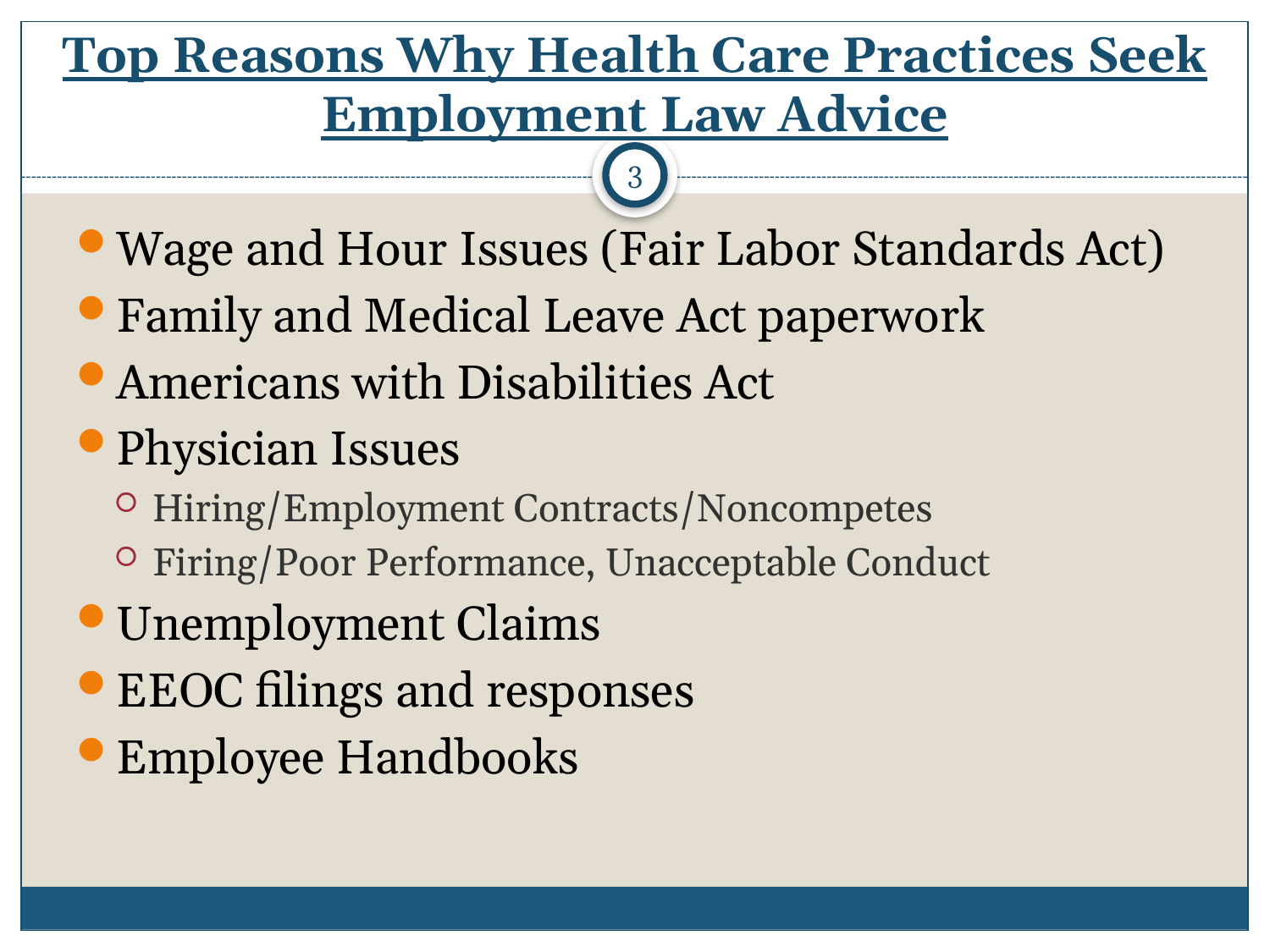

# Top Reasons Why Health Care Practices Seek Employment Law Advice
3
Wage and Hour Issues (Fair Labor Standards Act)
Family and Medical Leave Act paperwork
Americans with Disabilities Act
Physician Issues
Hiring/Employment Contracts/Noncompetes
Firing/Poor Performance, Unacceptable Conduct
Unemployment Claims
EEOC filings and responses
Employee Handbooks